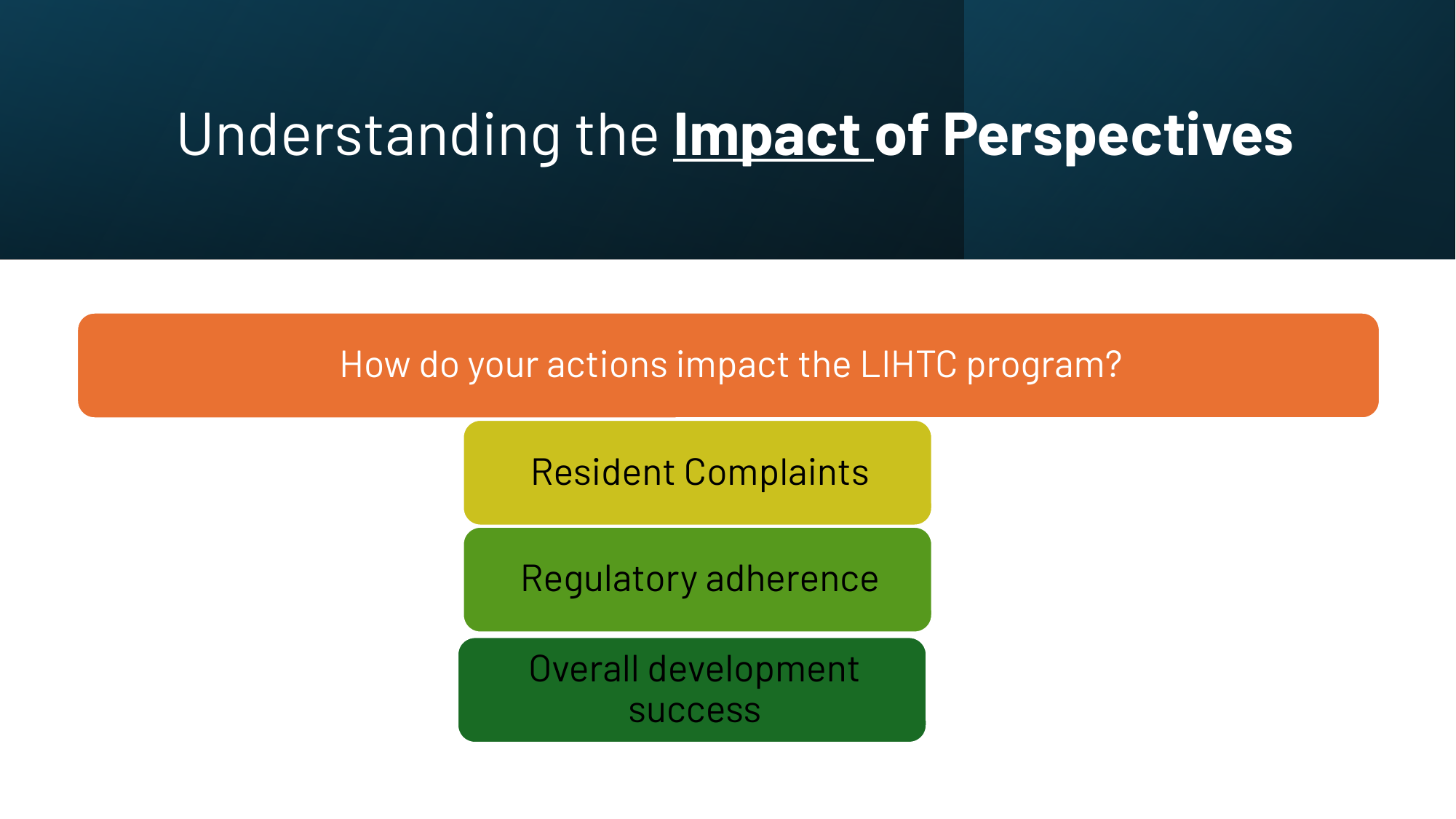

# Understanding the Impact of Perspectives
How do your actions impact the LIHTC program?
Resident Complaints
Regulatory adherence
Overall development success